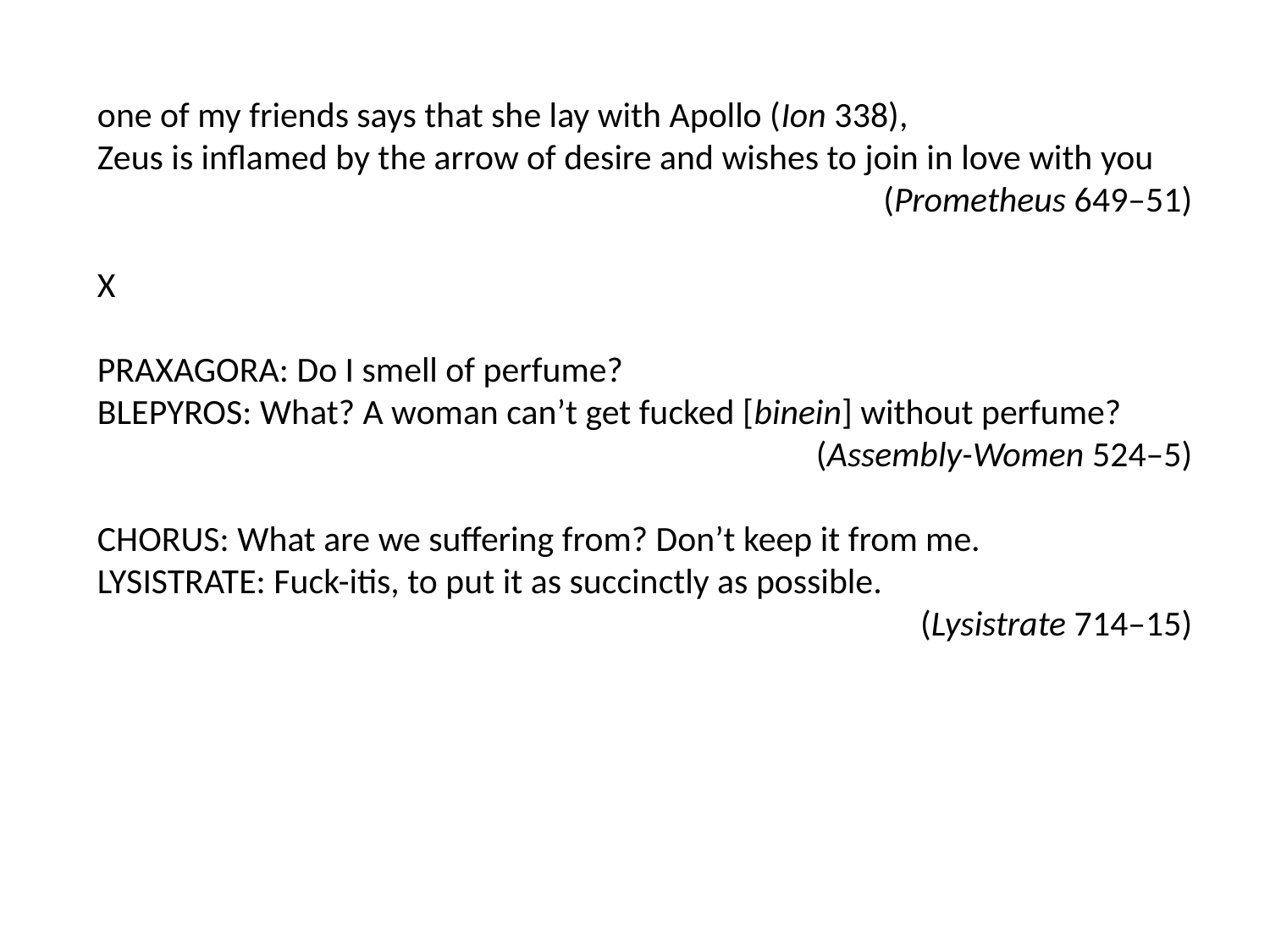

one of my friends says that she lay with Apollo (Ion 338),
Zeus is inflamed by the arrow of desire and wishes to join in love with you
(Prometheus 649–51)

X

PRAXAGORA: Do I smell of perfume?
BLEPYROS: What? A woman can’t get fucked [binein] without perfume?
(Assembly-Women 524–5)

CHORUS: What are we suffering from? Don’t keep it from me.
LYSISTRATE: Fuck-itis, to put it as succinctly as possible.
(Lysistrate 714–15)